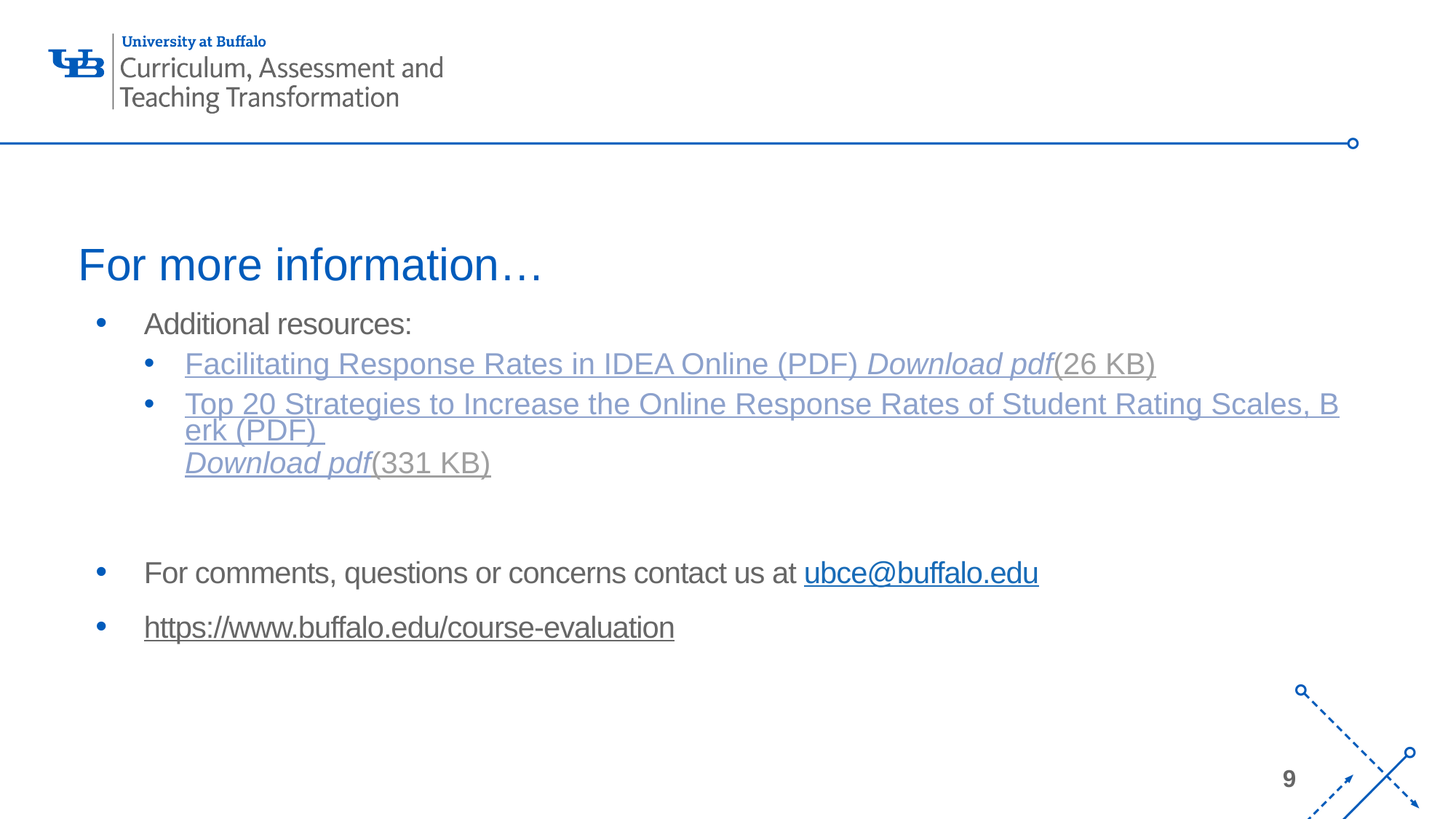

# For more information…
Additional resources:
Facilitating Response Rates in IDEA Online (PDF) Download pdf(26 KB)
Top 20 Strategies to Increase the Online Response Rates of Student Rating Scales, Berk (PDF) Download pdf(331 KB)

For comments, questions or concerns contact us at ubce@buffalo.edu
https://www.buffalo.edu/course-evaluation